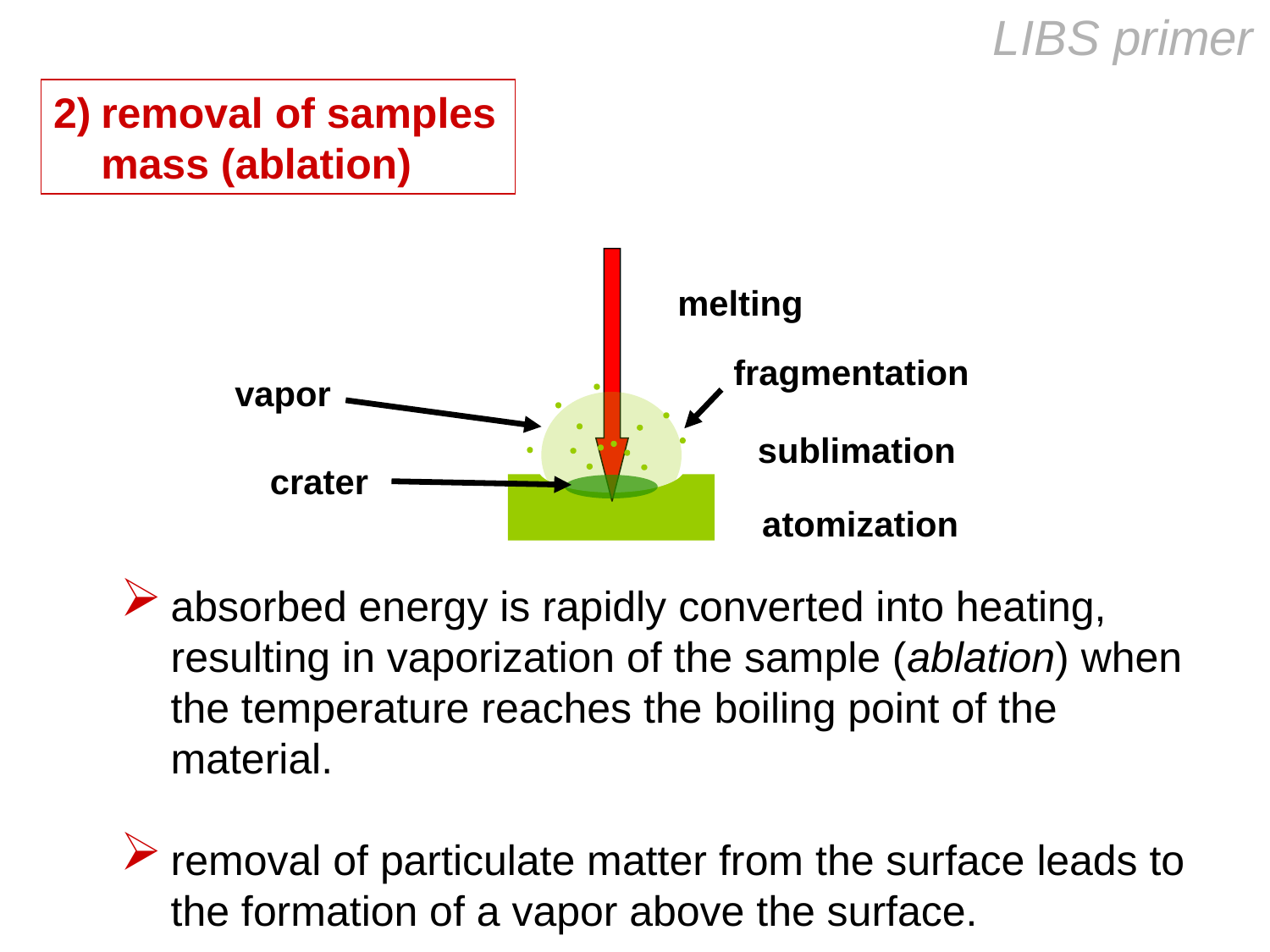

LIBS primer
removal of samples mass (ablation)

melting
fragmentation
vapor

sublimation

crater

atomization
absorbed energy is rapidly converted into heating, resulting in vaporization of the sample (ablation) when the temperature reaches the boiling point of the material.

removal of particulate matter from the surface leads to the formation of a vapor above the surface.